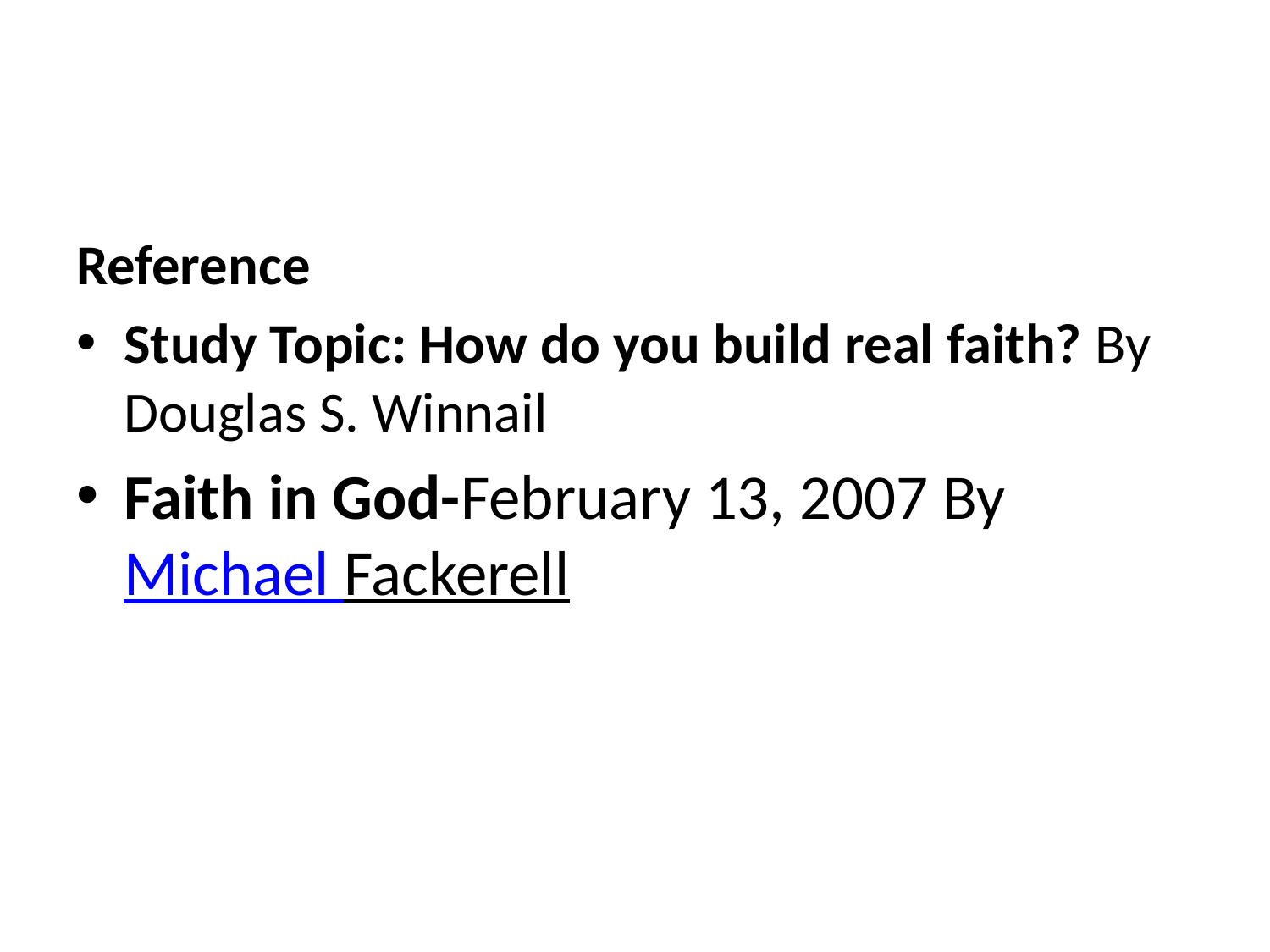

#
Reference
Study Topic: How do you build real faith? By Douglas S. Winnail
Faith in God-February 13, 2007 By Michael Fackerell